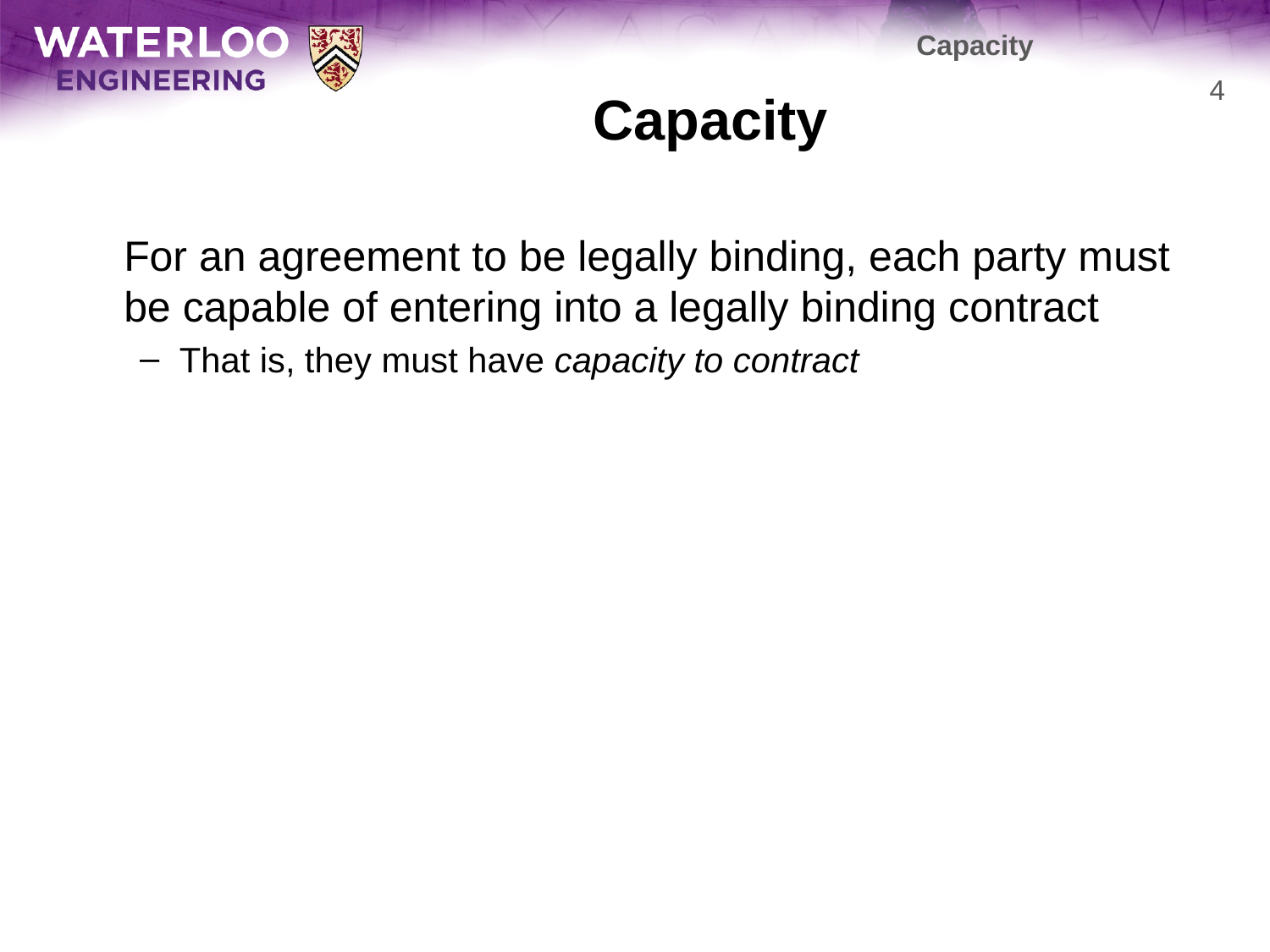

Capacity
# Capacity
4
	For an agreement to be legally binding, each party must be capable of entering into a legally binding contract
That is, they must have capacity to contract